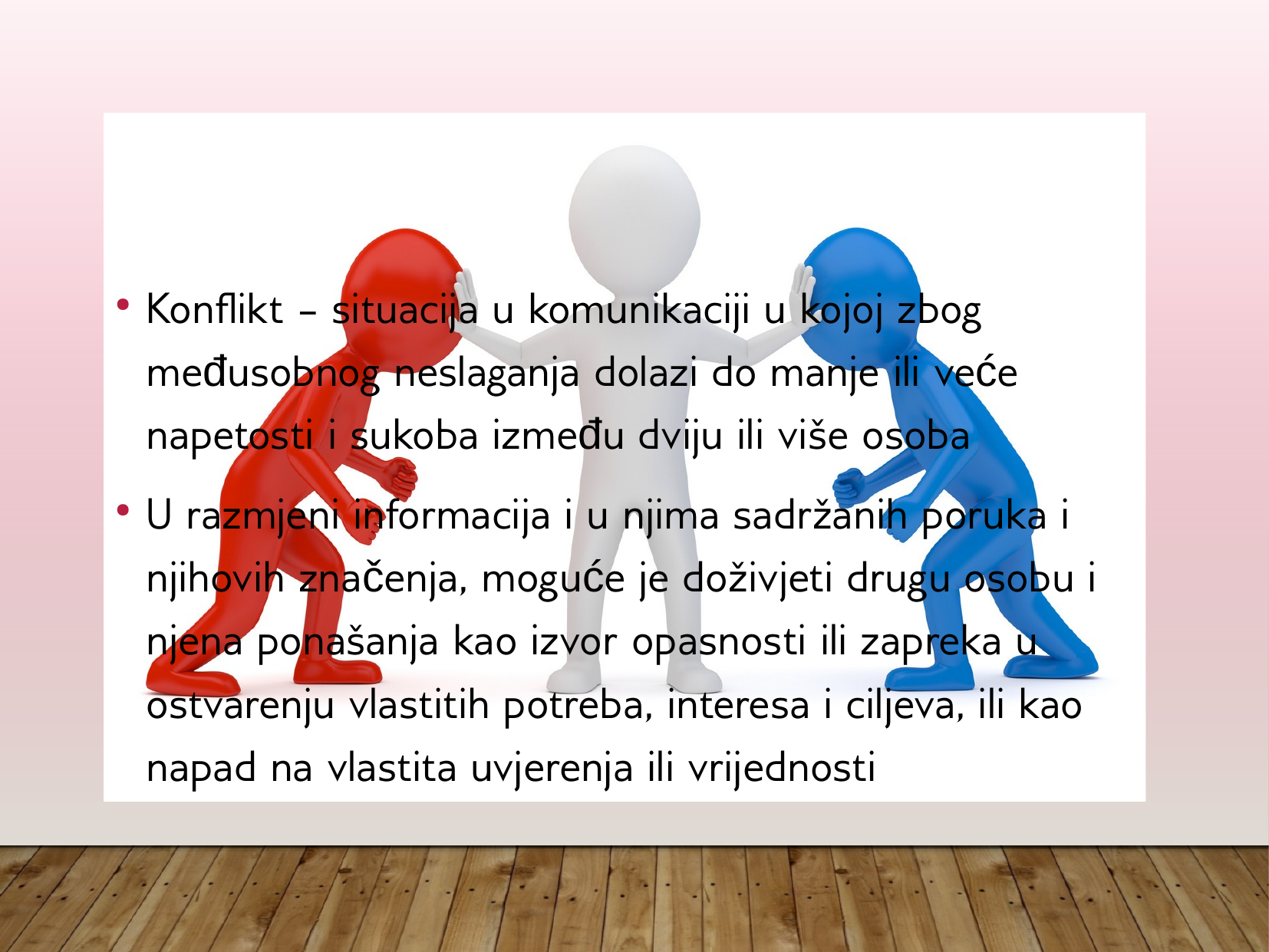

Konflikt – situacija u komunikaciji u kojoj zbog međusobnog neslaganja dolazi do manje ili veće napetosti i sukoba između dviju ili više osoba
U razmjeni informacija i u njima sadržanih poruka i njihovih značenja, moguće je doživjeti drugu osobu i njena ponašanja kao izvor opasnosti ili zapreka u ostvarenju vlastitih potreba, interesa i ciljeva, ili kao napad na vlastita uvjerenja ili vrijednosti